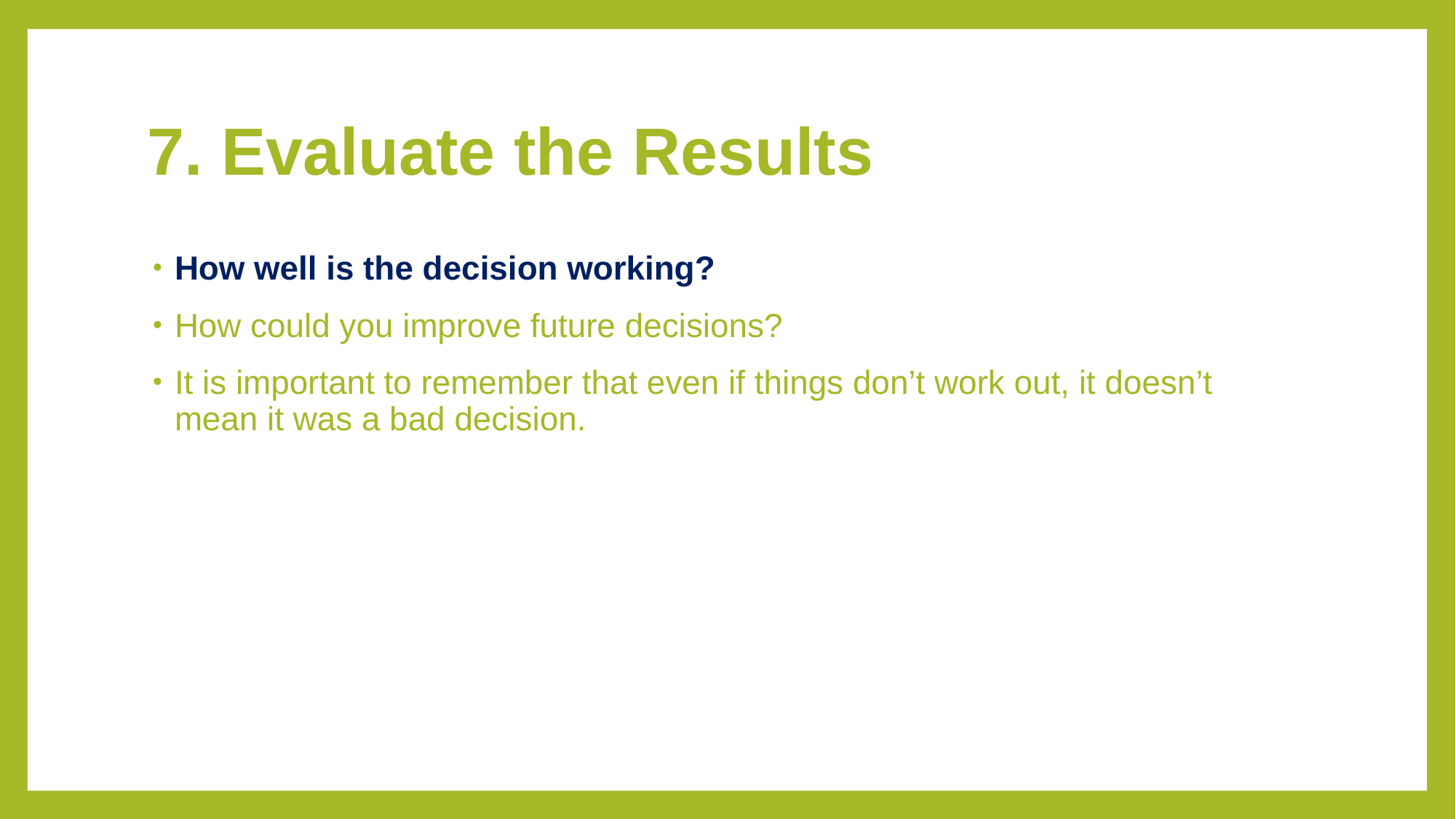

# 7. Evaluate the Results
How well is the decision working?
How could you improve future decisions?
It is important to remember that even if things don’t work out, it doesn’t mean it was a bad decision.